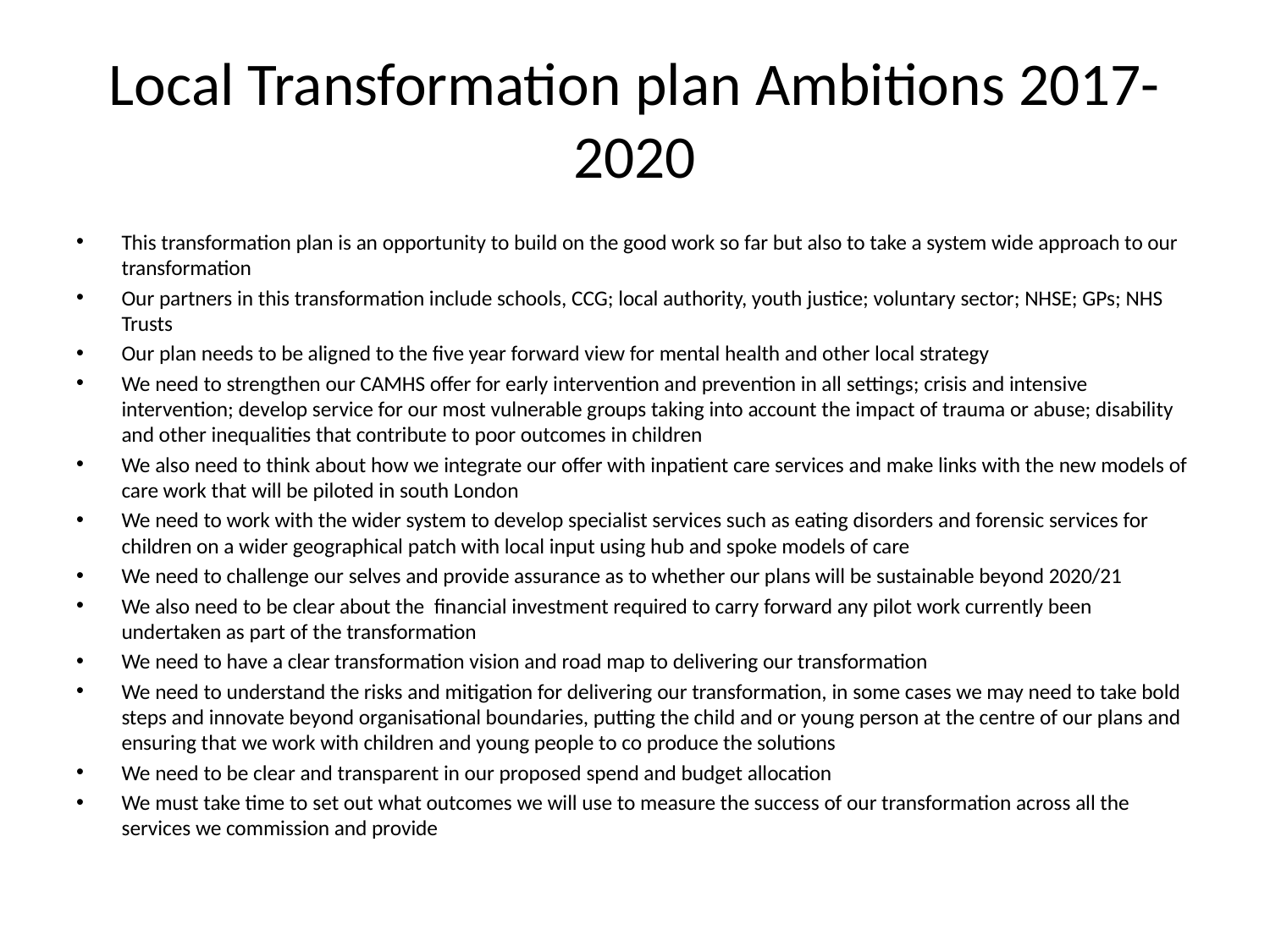

# Local Transformation plan Ambitions 2017-2020
This transformation plan is an opportunity to build on the good work so far but also to take a system wide approach to our transformation
Our partners in this transformation include schools, CCG; local authority, youth justice; voluntary sector; NHSE; GPs; NHS Trusts
Our plan needs to be aligned to the five year forward view for mental health and other local strategy
We need to strengthen our CAMHS offer for early intervention and prevention in all settings; crisis and intensive intervention; develop service for our most vulnerable groups taking into account the impact of trauma or abuse; disability and other inequalities that contribute to poor outcomes in children
We also need to think about how we integrate our offer with inpatient care services and make links with the new models of care work that will be piloted in south London
We need to work with the wider system to develop specialist services such as eating disorders and forensic services for children on a wider geographical patch with local input using hub and spoke models of care
We need to challenge our selves and provide assurance as to whether our plans will be sustainable beyond 2020/21
We also need to be clear about the  financial investment required to carry forward any pilot work currently been undertaken as part of the transformation
We need to have a clear transformation vision and road map to delivering our transformation
We need to understand the risks and mitigation for delivering our transformation, in some cases we may need to take bold steps and innovate beyond organisational boundaries, putting the child and or young person at the centre of our plans and ensuring that we work with children and young people to co produce the solutions
We need to be clear and transparent in our proposed spend and budget allocation
We must take time to set out what outcomes we will use to measure the success of our transformation across all the services we commission and provide